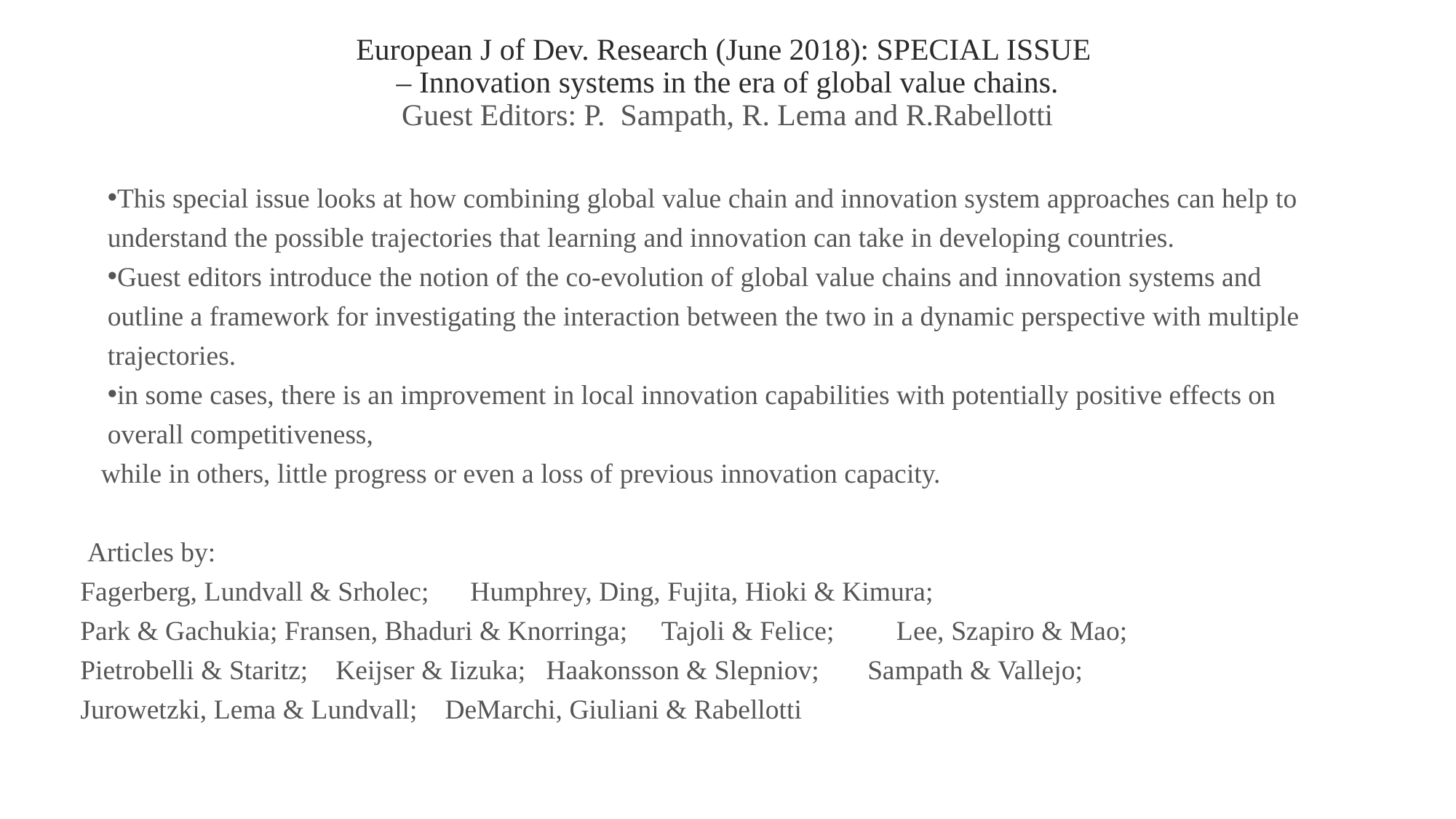

# European J of Dev. Research (June 2018): SPECIAL ISSUE – Innovation systems in the era of global value chains. Guest Editors: P.  Sampath, R. Lema and R.Rabellotti
This special issue looks at how combining global value chain and innovation system approaches can help to understand the possible trajectories that learning and innovation can take in developing countries.
Guest editors introduce the notion of the co-evolution of global value chains and innovation systems and outline a framework for investigating the interaction between the two in a dynamic perspective with multiple trajectories.
in some cases, there is an improvement in local innovation capabilities with potentially positive effects on overall competitiveness,
   while in others, little progress or even a loss of previous innovation capacity.

 Articles by:
Fagerberg, Lundvall & Srholec;      Humphrey, Ding, Fujita, Hioki & Kimura;
Park & Gachukia; Fransen, Bhaduri & Knorringa;     Tajoli & Felice;         Lee, Szapiro & Mao;
Pietrobelli & Staritz;    Keijser & Iizuka;   Haakonsson & Slepniov;       Sampath & Vallejo;
Jurowetzki, Lema & Lundvall;    DeMarchi, Giuliani & Rabellotti